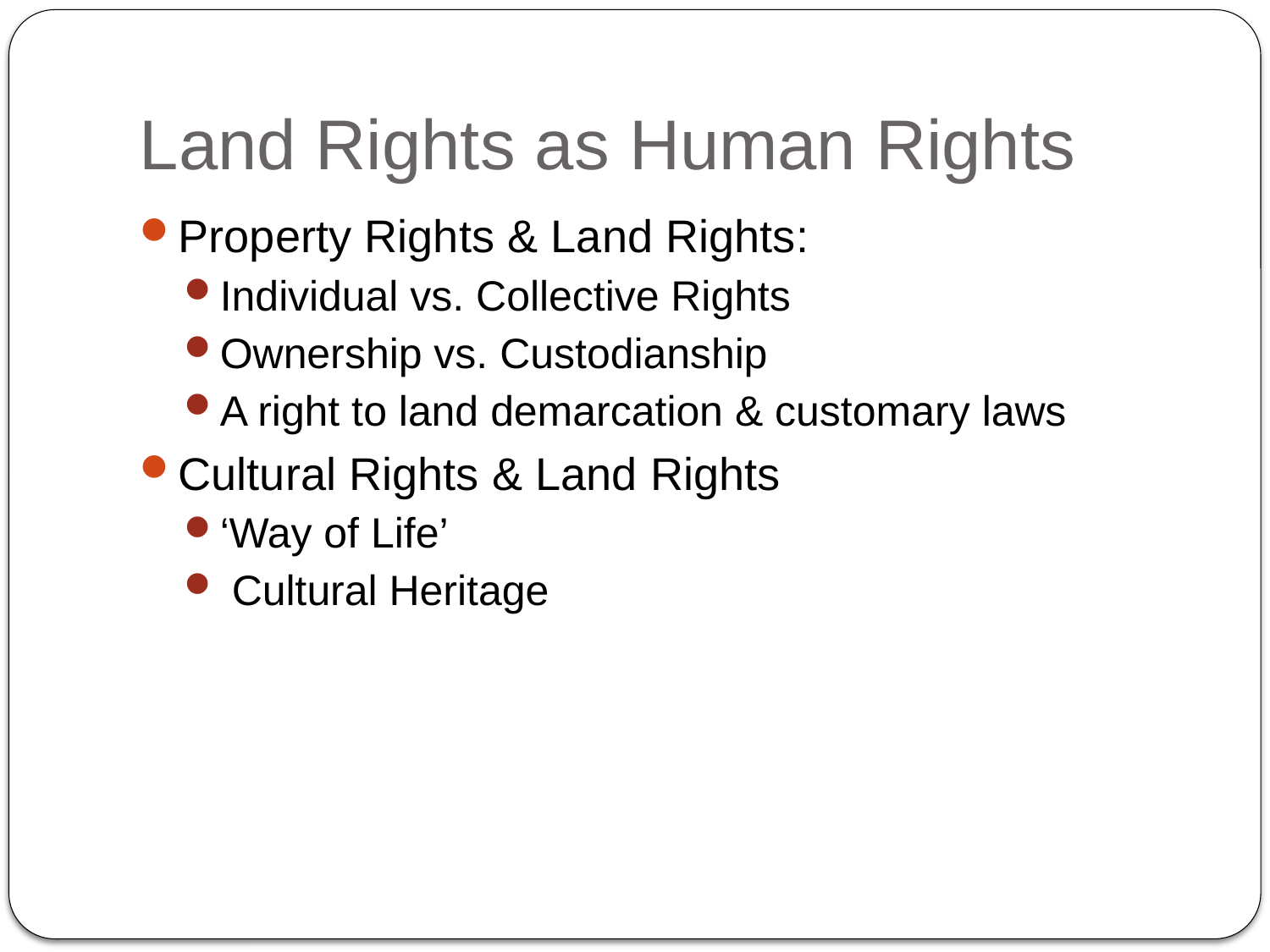

# Land Rights as Human Rights
Property Rights & Land Rights:
Individual vs. Collective Rights
Ownership vs. Custodianship
A right to land demarcation & customary laws
Cultural Rights & Land Rights
‘Way of Life’
 Cultural Heritage